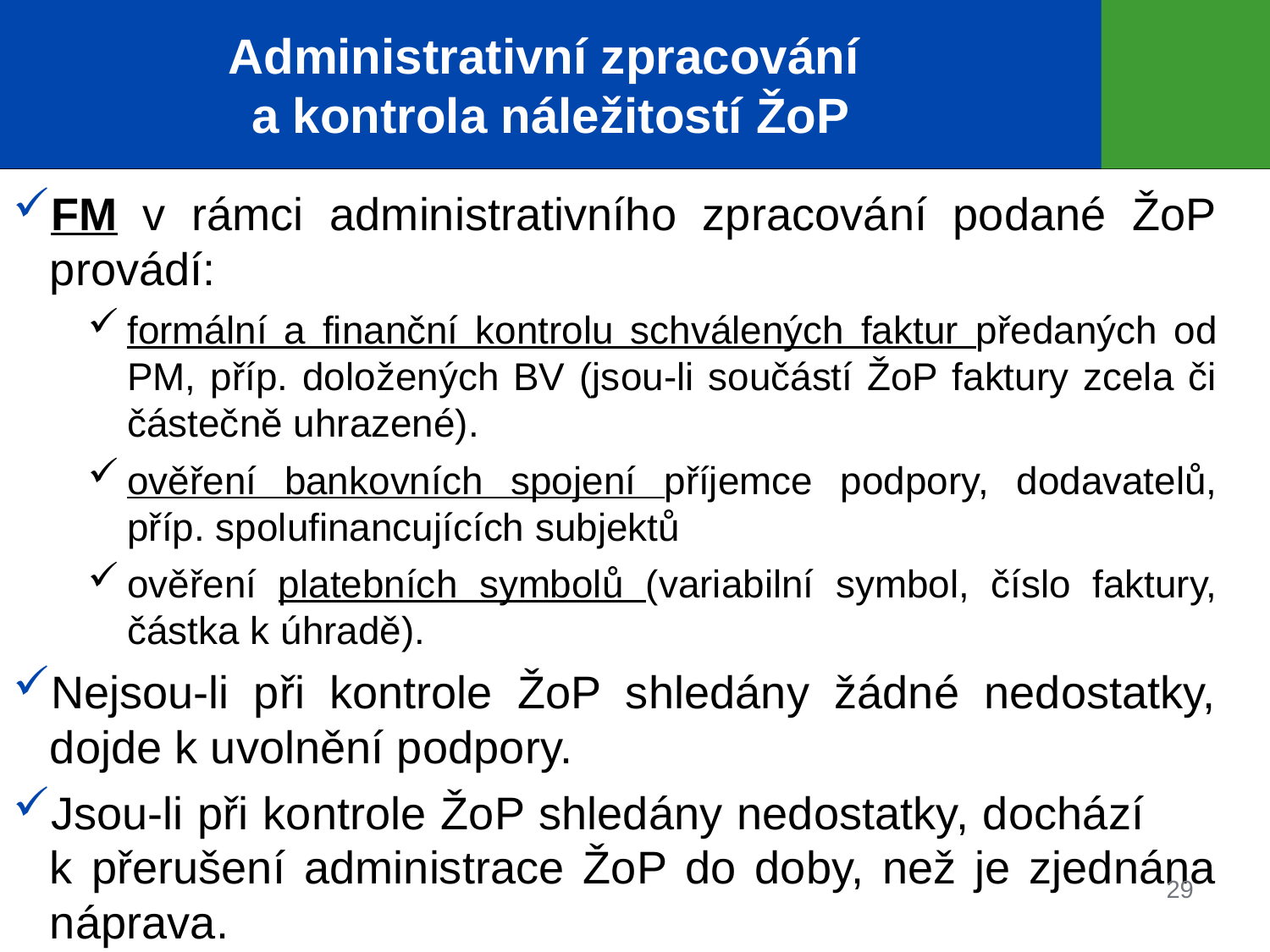

# Administrativní zpracování a kontrola náležitostí ŽoP
FM v rámci administrativního zpracování podané ŽoP provádí:
formální a finanční kontrolu schválených faktur předaných od PM, příp. doložených BV (jsou-li součástí ŽoP faktury zcela či částečně uhrazené).
ověření bankovních spojení příjemce podpory, dodavatelů, příp. spolufinancujících subjektů
ověření platebních symbolů (variabilní symbol, číslo faktury, částka k úhradě).
Nejsou-li při kontrole ŽoP shledány žádné nedostatky, dojde k uvolnění podpory.
Jsou-li při kontrole ŽoP shledány nedostatky, dochází      k přerušení administrace ŽoP do doby, než je zjednána náprava.
29